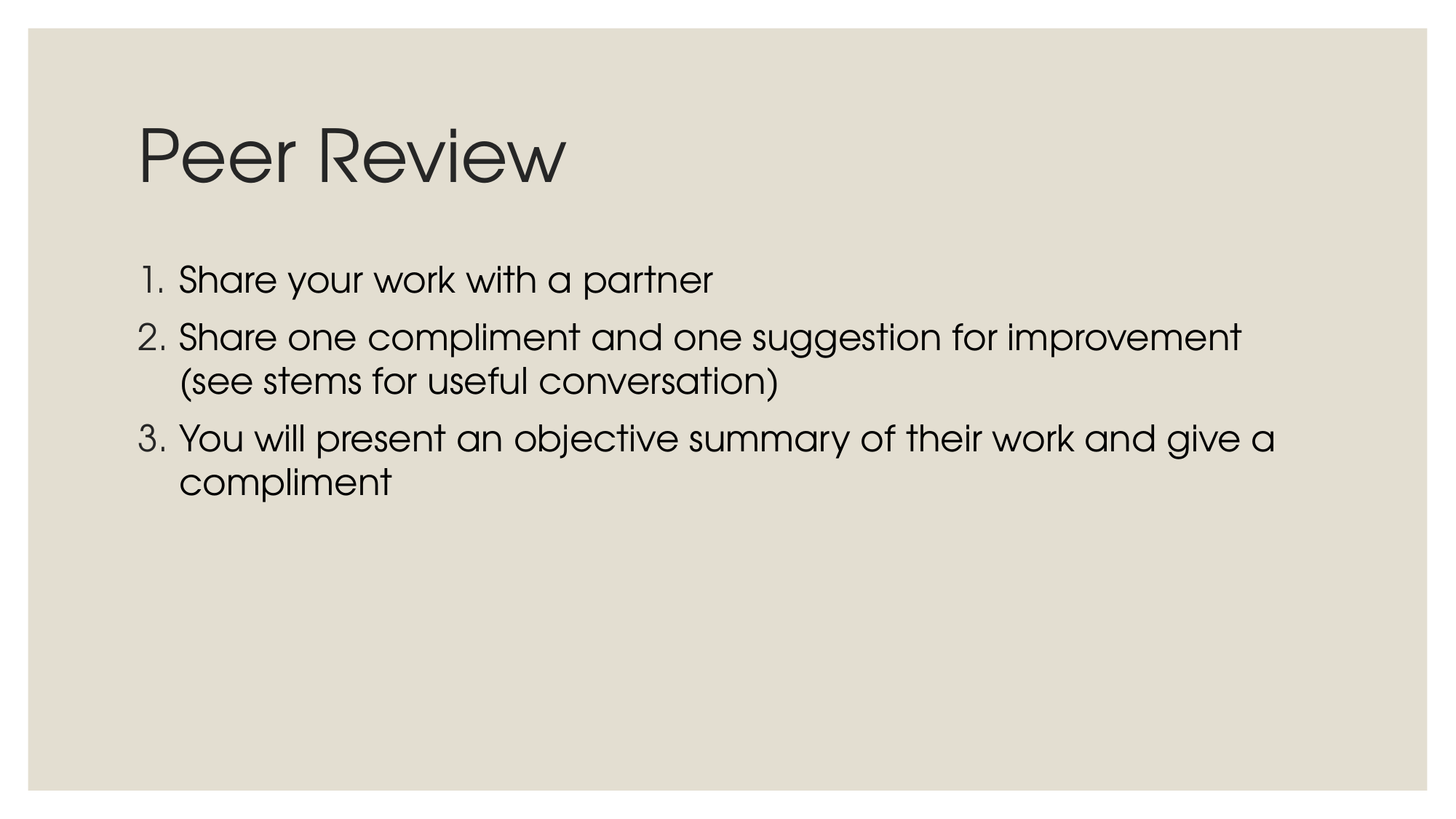

# Peer Review
Share your work with a partner
Share one compliment and one suggestion for improvement (see stems for useful conversation)
You will present an objective summary of their work and give a compliment